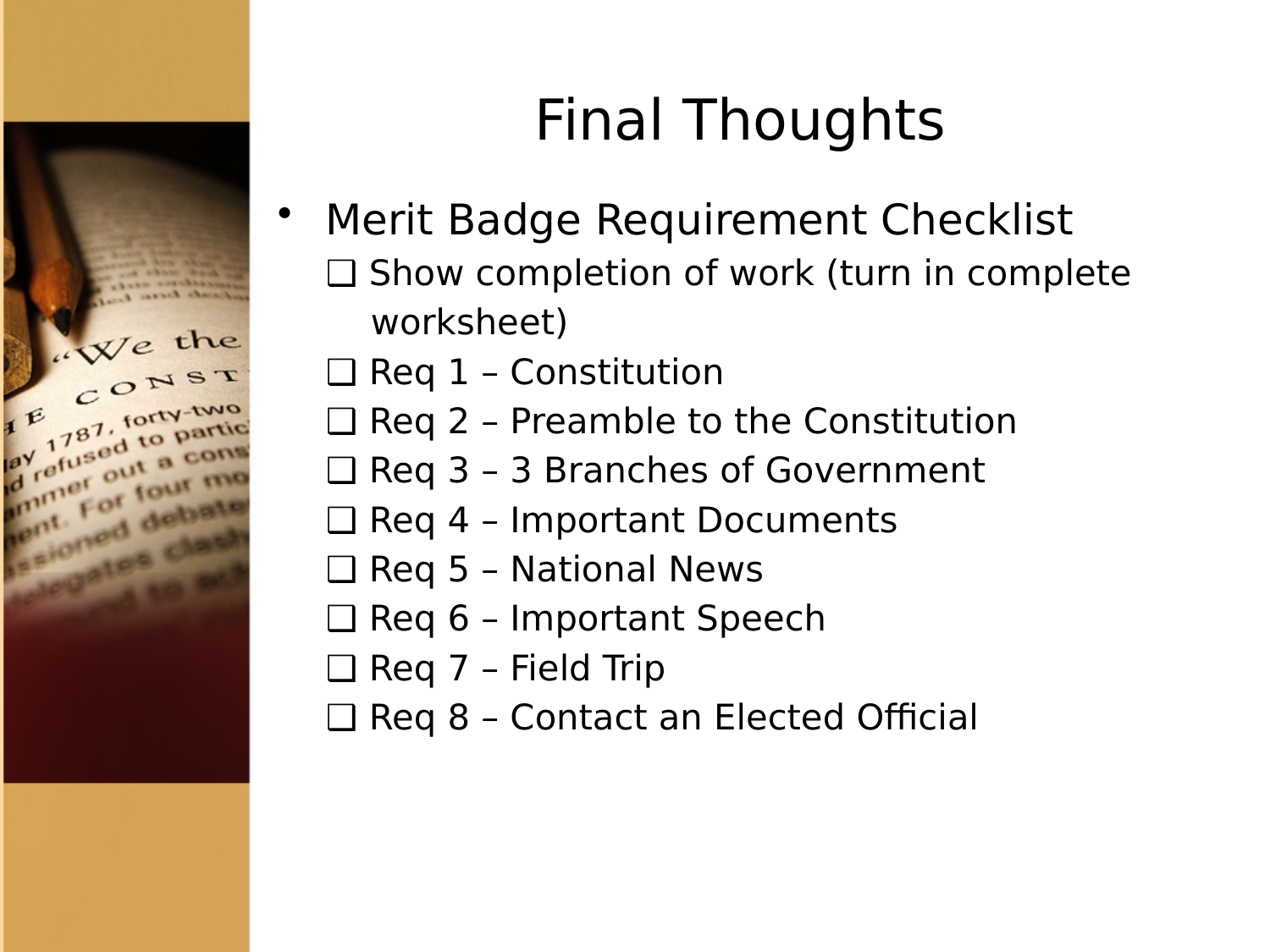

# Final Thoughts
Merit Badge Requirement Checklist
❑ Show completion of work (turn in complete
    worksheet)
❑ Req 1 – Constitution
❑ Req 2 – Preamble to the Constitution
❑ Req 3 – 3 Branches of Government
❑ Req 4 – Important Documents
❑ Req 5 – National News
❑ Req 6 – Important Speech
❑ Req 7 – Field Trip
❑ Req 8 – Contact an Elected Official